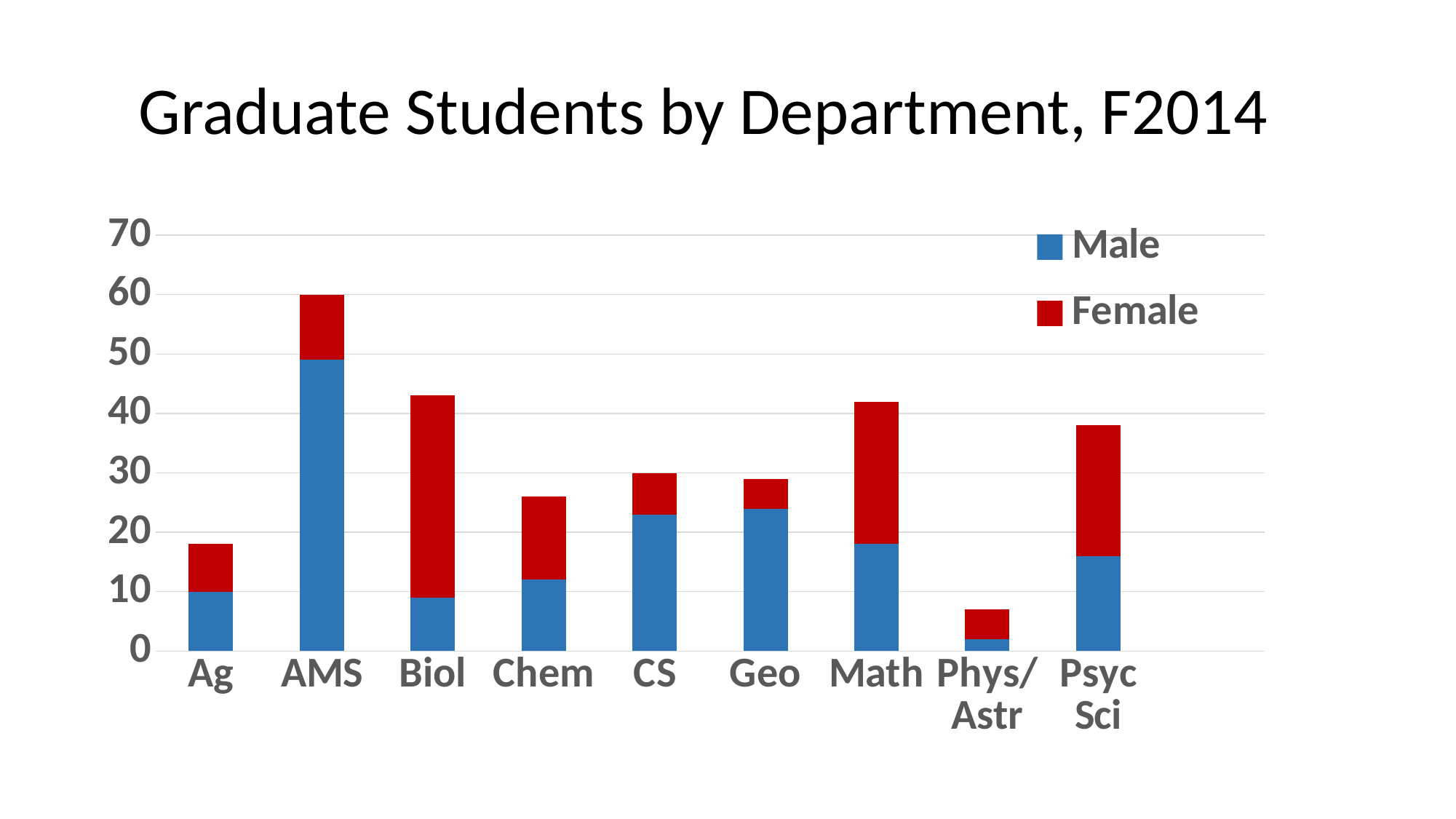

# Graduate Students by Department, F2014

### Chart

| Category | Male | Female |
|---|---|---|
| Ag | 10.0 | 8.0 |
| AMS | 49.0 | 11.0 |
| Biol | 9.0 | 34.0 |
| Chem | 12.0 | 14.0 |
| CS | 23.0 | 7.0 |
| Geo | 24.0 | 5.0 |
| Math | 18.0 | 24.0 |
| Phys/Astr | 2.0 | 5.0 |
| Psyc Sci | 16.0 | 22.0 |